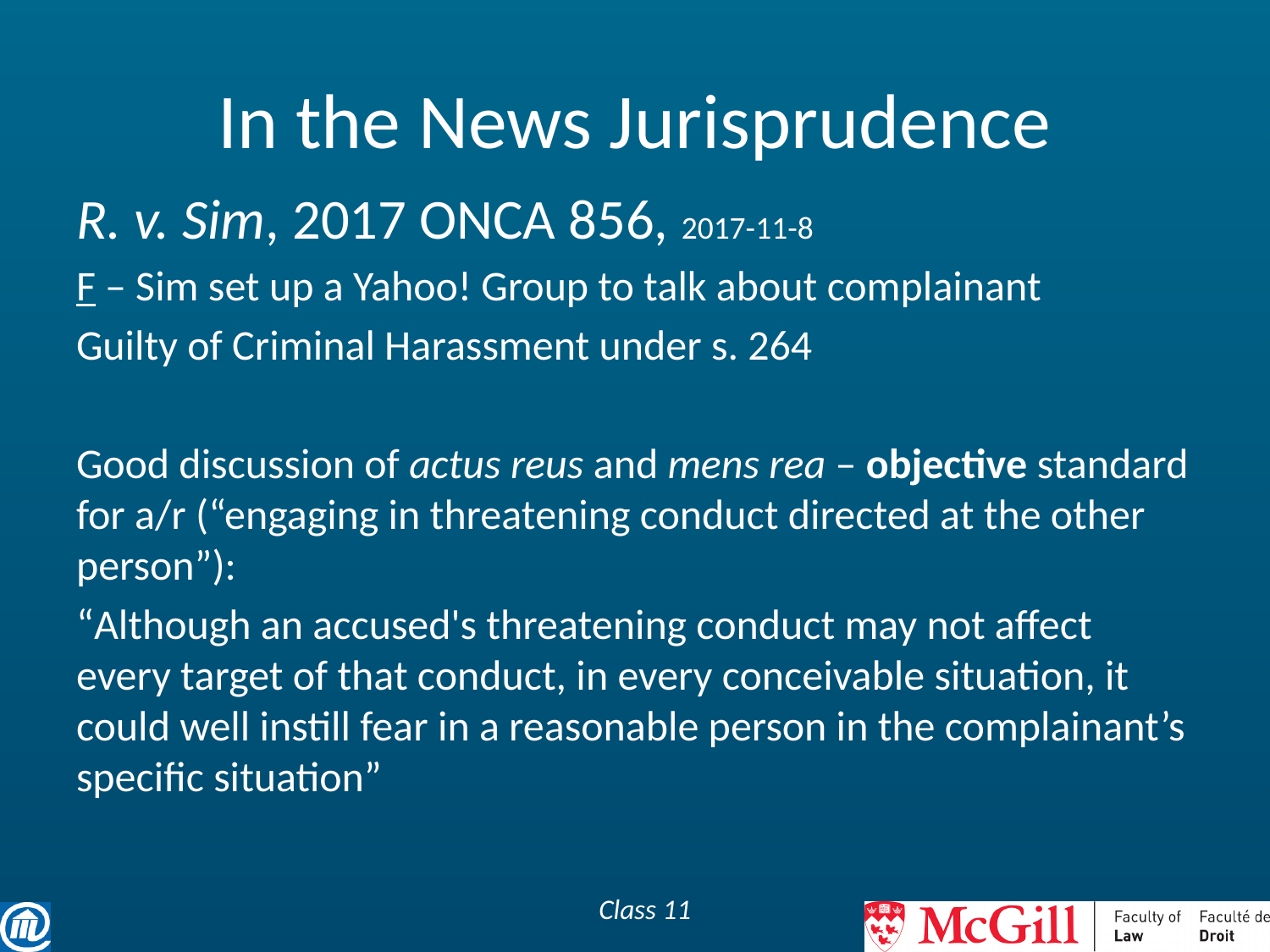

# In the News Jurisprudence
R. v. Sim, 2017 ONCA 856, 2017-11-8
F – Sim set up a Yahoo! Group to talk about complainant
Guilty of Criminal Harassment under s. 264

Good discussion of actus reus and mens rea – objective standard for a/r (“engaging in threatening conduct directed at the other person”):
“Although an accused's threatening conduct may not affect every target of that conduct, in every conceivable situation, it could well instill fear in a reasonable person in the complainant’s specific situation”
Class 11